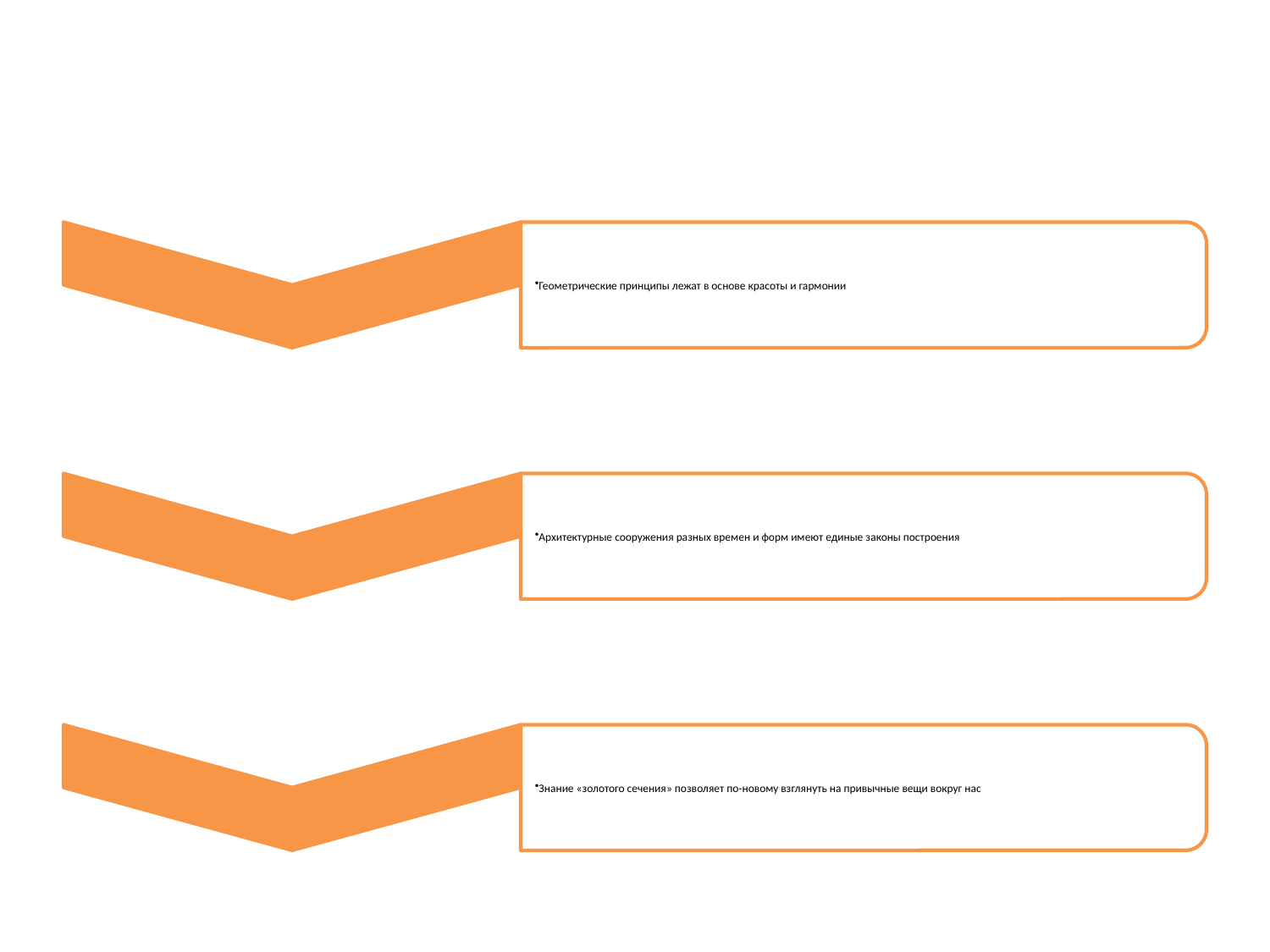

Геометрические принципы лежат в основе красоты и гармонии
Архитектурные сооружения разных времен и форм имеют единые законы построения
Знание «золотого сечения» позволяет по-новому взглянуть на привычные вещи вокруг нас